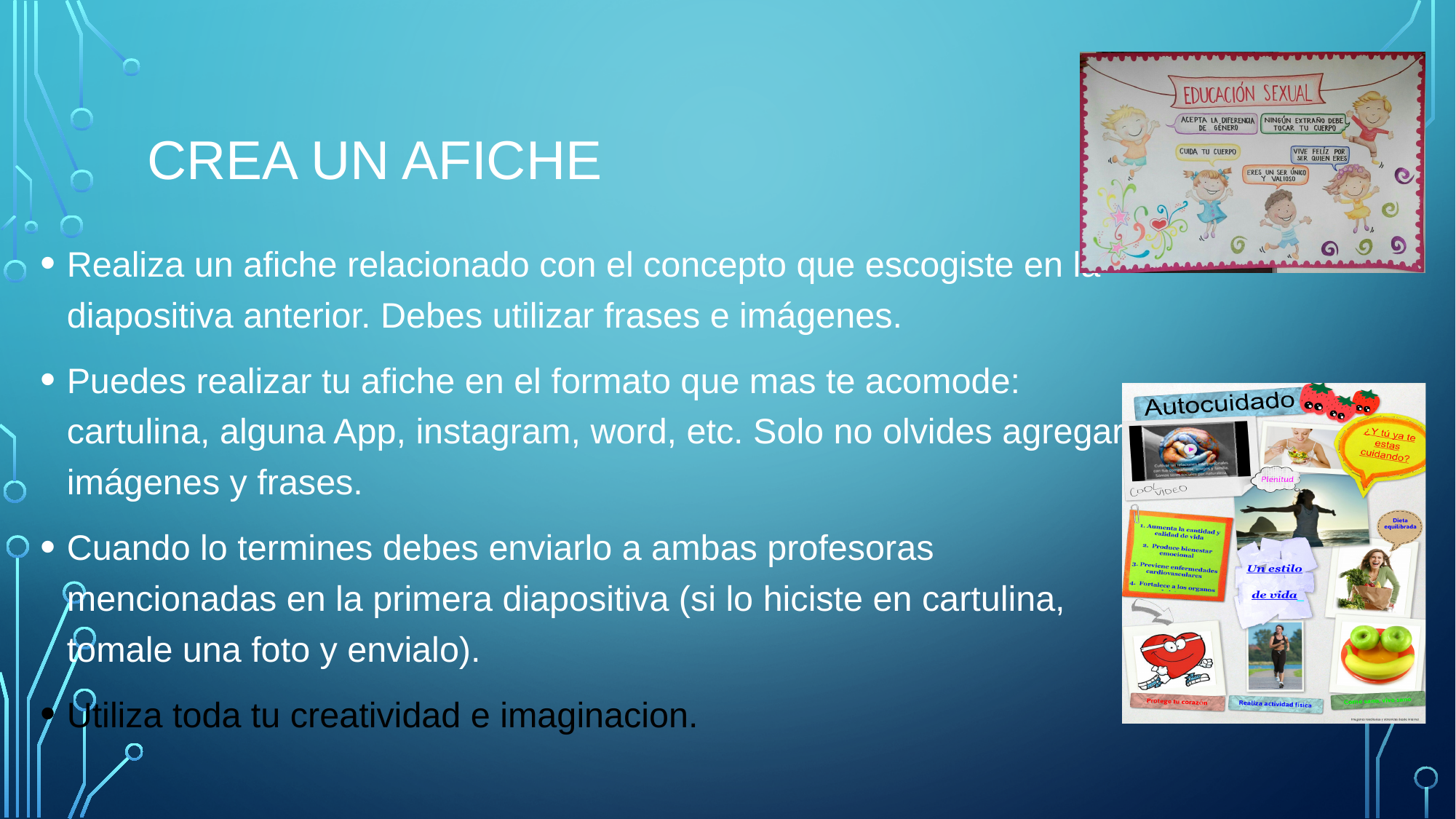

# Crea un afiche
Realiza un afiche relacionado con el concepto que escogiste en la diapositiva anterior. Debes utilizar frases e imágenes.
Puedes realizar tu afiche en el formato que mas te acomode: cartulina, alguna App, instagram, word, etc. Solo no olvides agregar imágenes y frases.
Cuando lo termines debes enviarlo a ambas profesoras mencionadas en la primera diapositiva (si lo hiciste en cartulina, tomale una foto y envialo).
Utiliza toda tu creatividad e imaginacion.